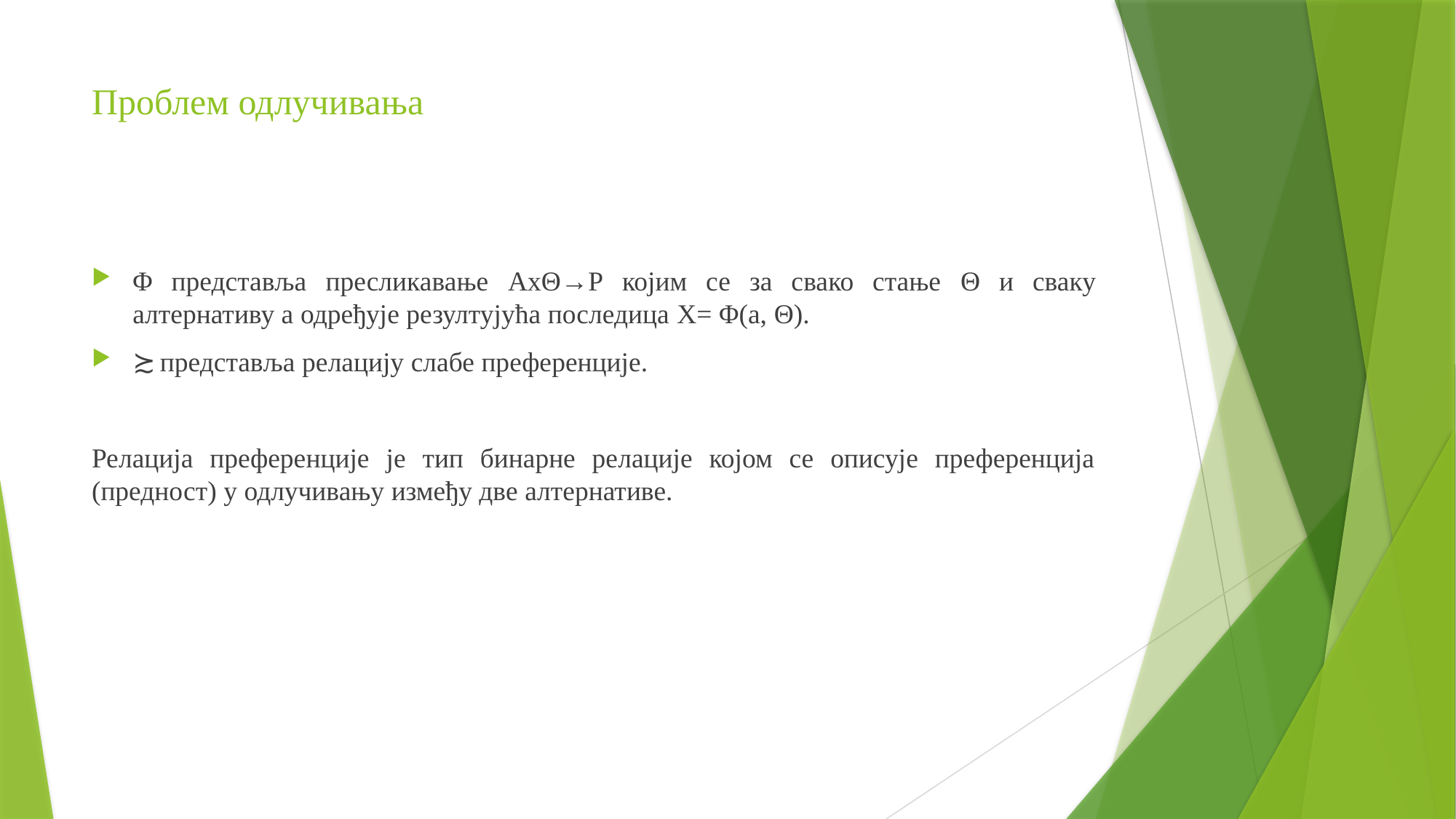

# Проблем одлучивања
Φ представља пресликавање AxΘ→P којим се за свако стање Θ и сваку алтернативу а одређује резултујућа последица X= Φ(a, Θ).
≿ представља релацију слабе преференције.

Релација преференције је тип бинарне релације којом се описује преференција (предност) у одлучивању између две алтернативе.